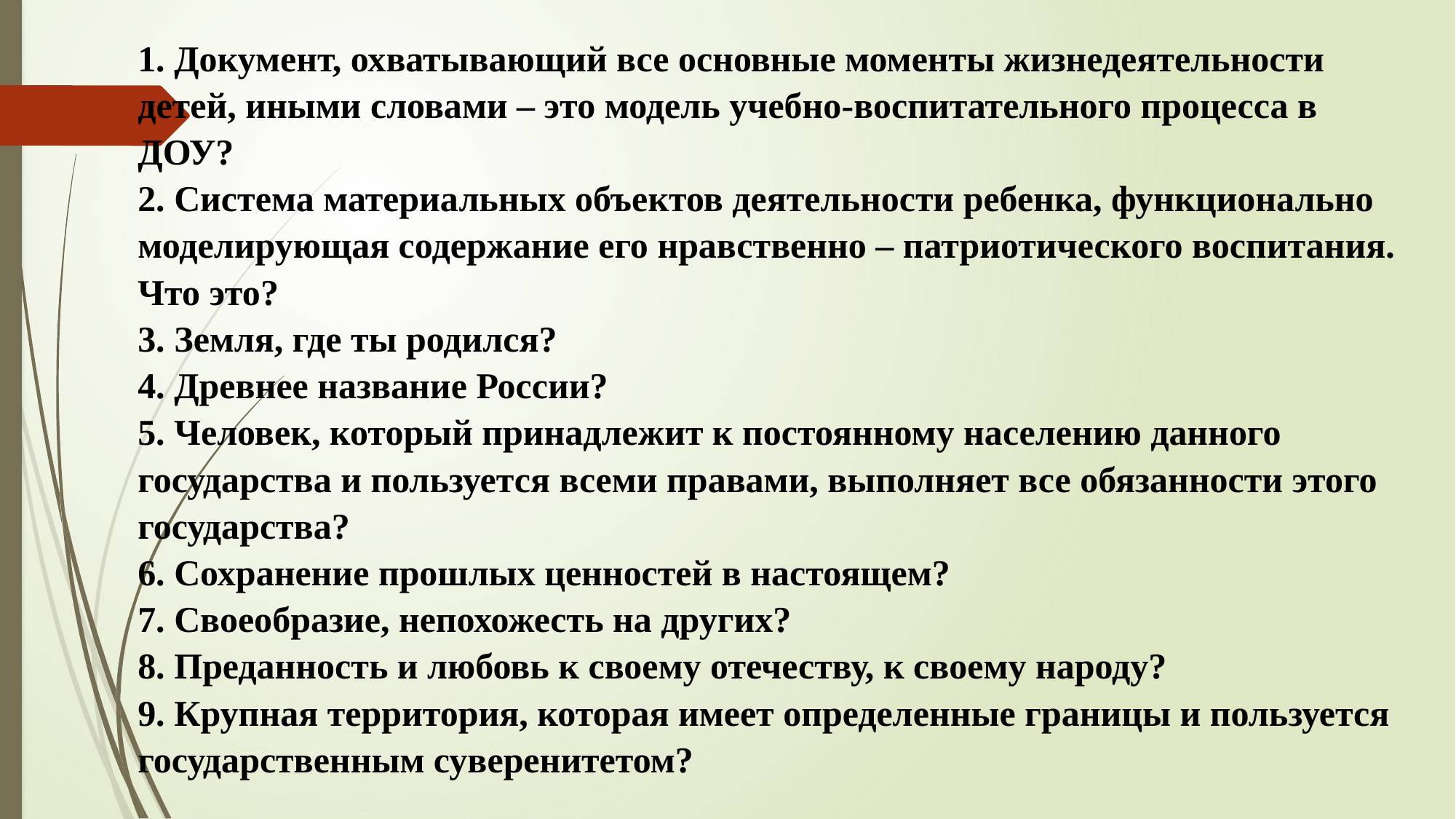

1. Документ, охватывающий все основные моменты жизнедеятельности детей, иными словами – это модель учебно-воспитательного процесса в ДОУ?
2. Система материальных объектов деятельности ребенка, функционально    моделирующая содержание его нравственно – патриотического воспитания. Что это?
3. Земля, где ты родился?
4. Древнее название России?
5. Человек, который принадлежит к постоянному населению данного государства и пользуется всеми правами, выполняет все обязанности этого государства?
6. Сохранение прошлых ценностей в настоящем?
7. Своеобразие, непохожесть на других?
8. Преданность и любовь к своему отечеству, к своему народу?
9. Крупная территория, которая имеет определенные границы и пользуется государственным суверенитетом?